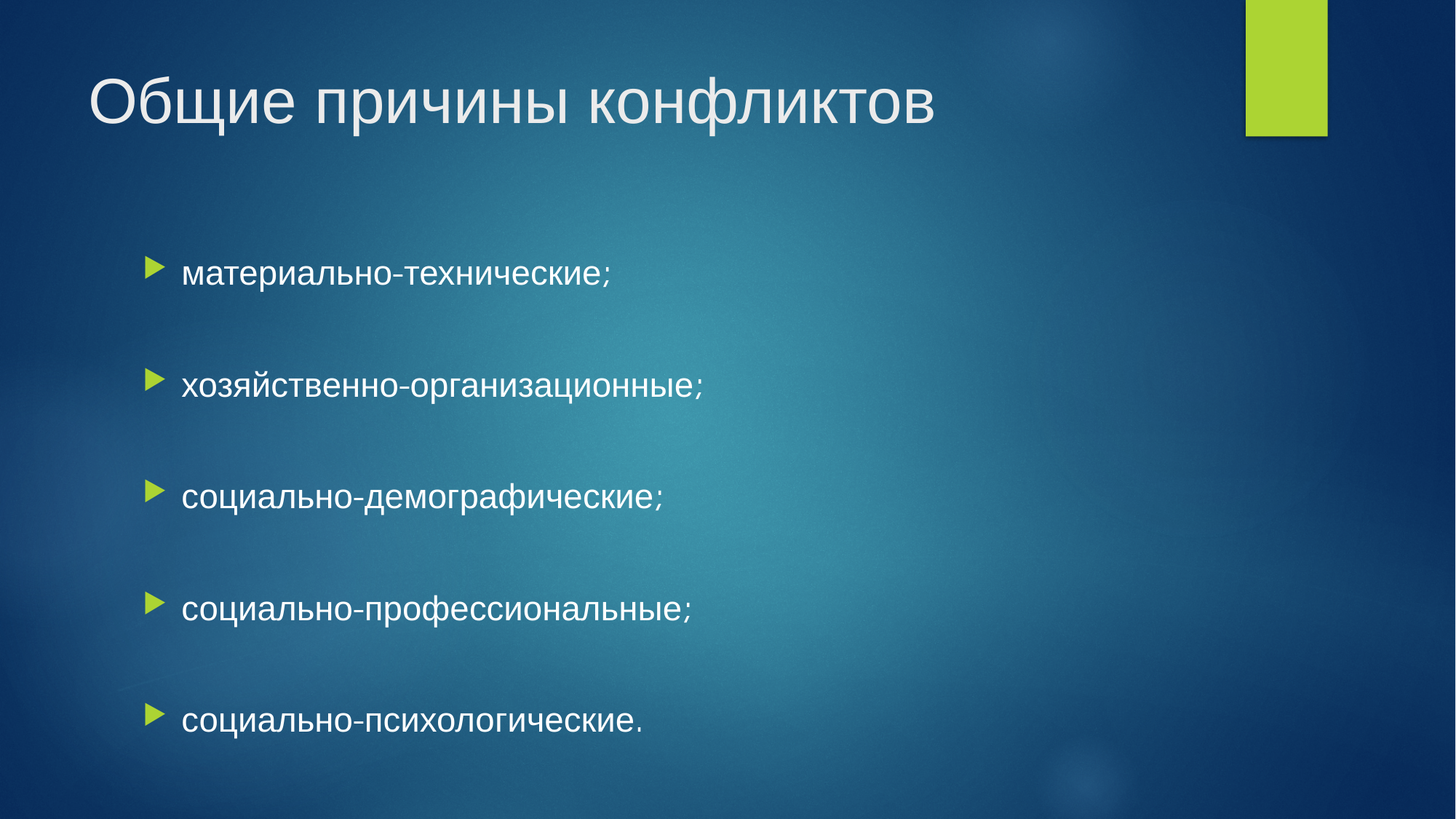

# Общие причины конфликтов
материально-технические;

хозяйственно-организационные;

социально-демографические;

социально-профессиональные;

социально-психологические.